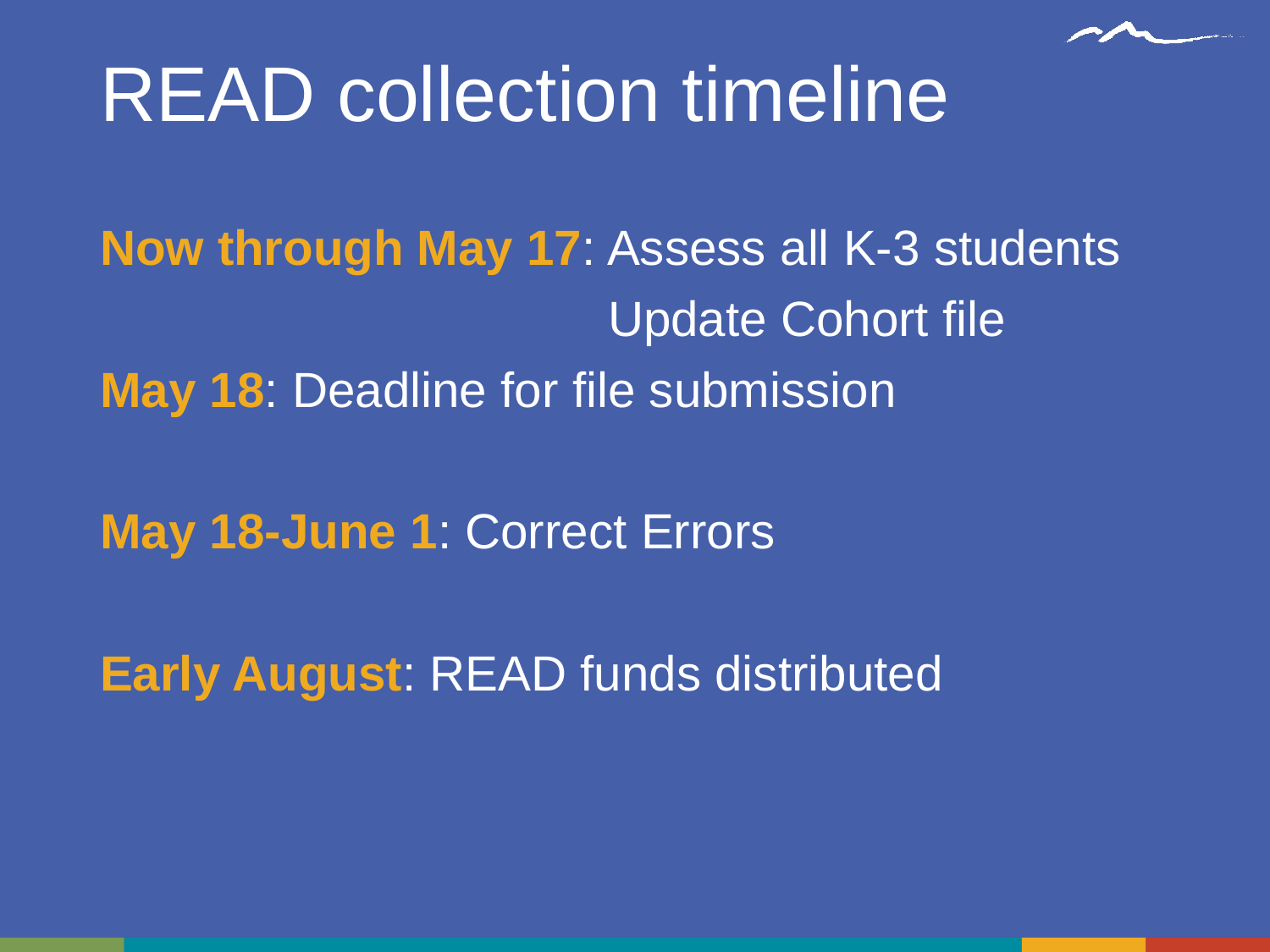

# READ collection timeline
Now through May 17: Assess all K-3 students
				Update Cohort file
May 18: Deadline for file submission

May 18-June 1: Correct Errors

Early August: READ funds distributed